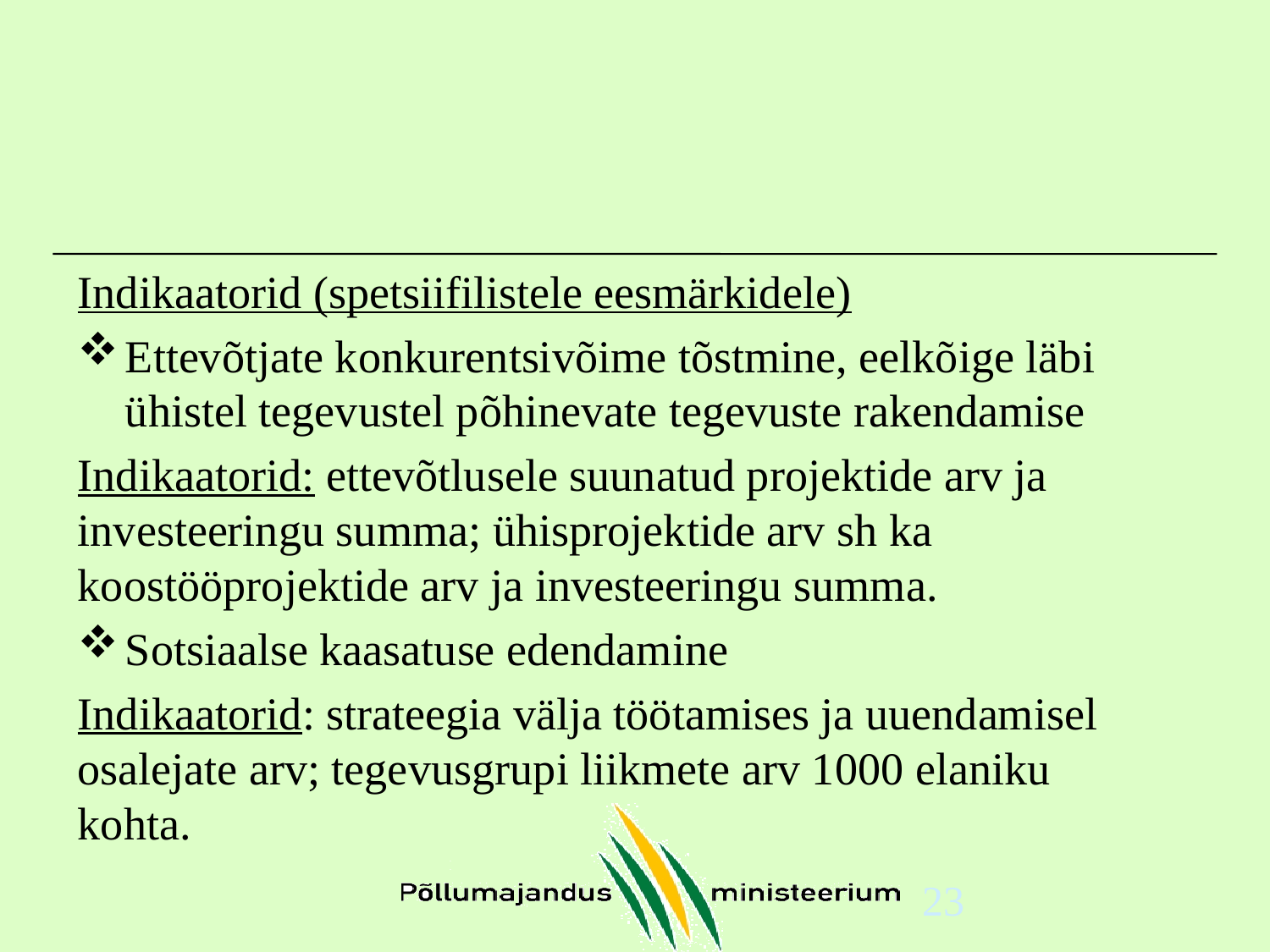

#
Indikaatorid (spetsiifilistele eesmärkidele)
Ettevõtjate konkurentsivõime tõstmine, eelkõige läbi ühistel tegevustel põhinevate tegevuste rakendamise
Indikaatorid: ettevõtlusele suunatud projektide arv ja investeeringu summa; ühisprojektide arv sh ka koostööprojektide arv ja investeeringu summa.
Sotsiaalse kaasatuse edendamine
Indikaatorid: strateegia välja töötamises ja uuendamisel osalejate arv; tegevusgrupi liikmete arv 1000 elaniku kohta.
23